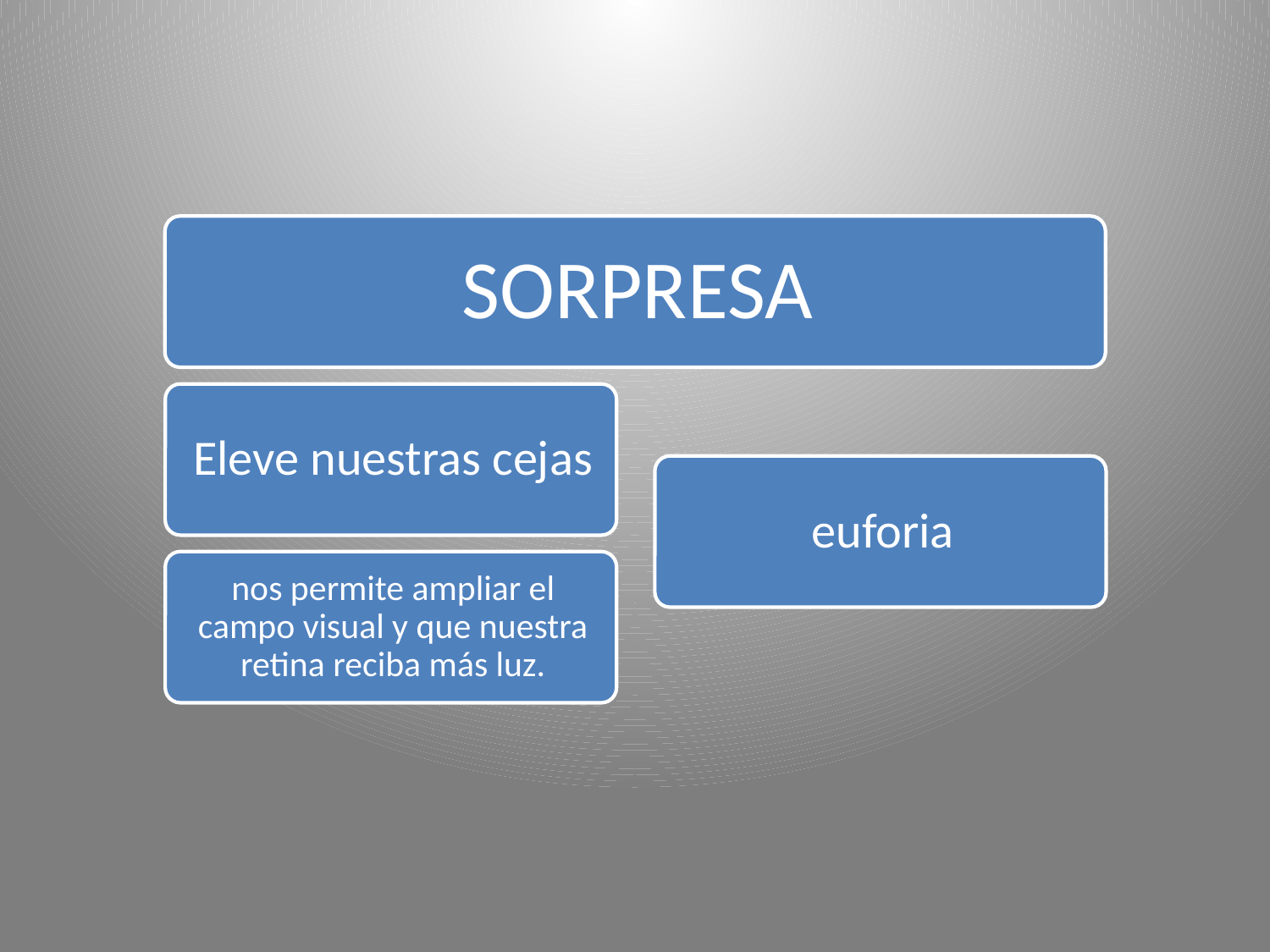

SORPRESA
Eleve nuestras cejas
nos permite ampliar el campo visual y que nuestra retina reciba más luz.
euforia